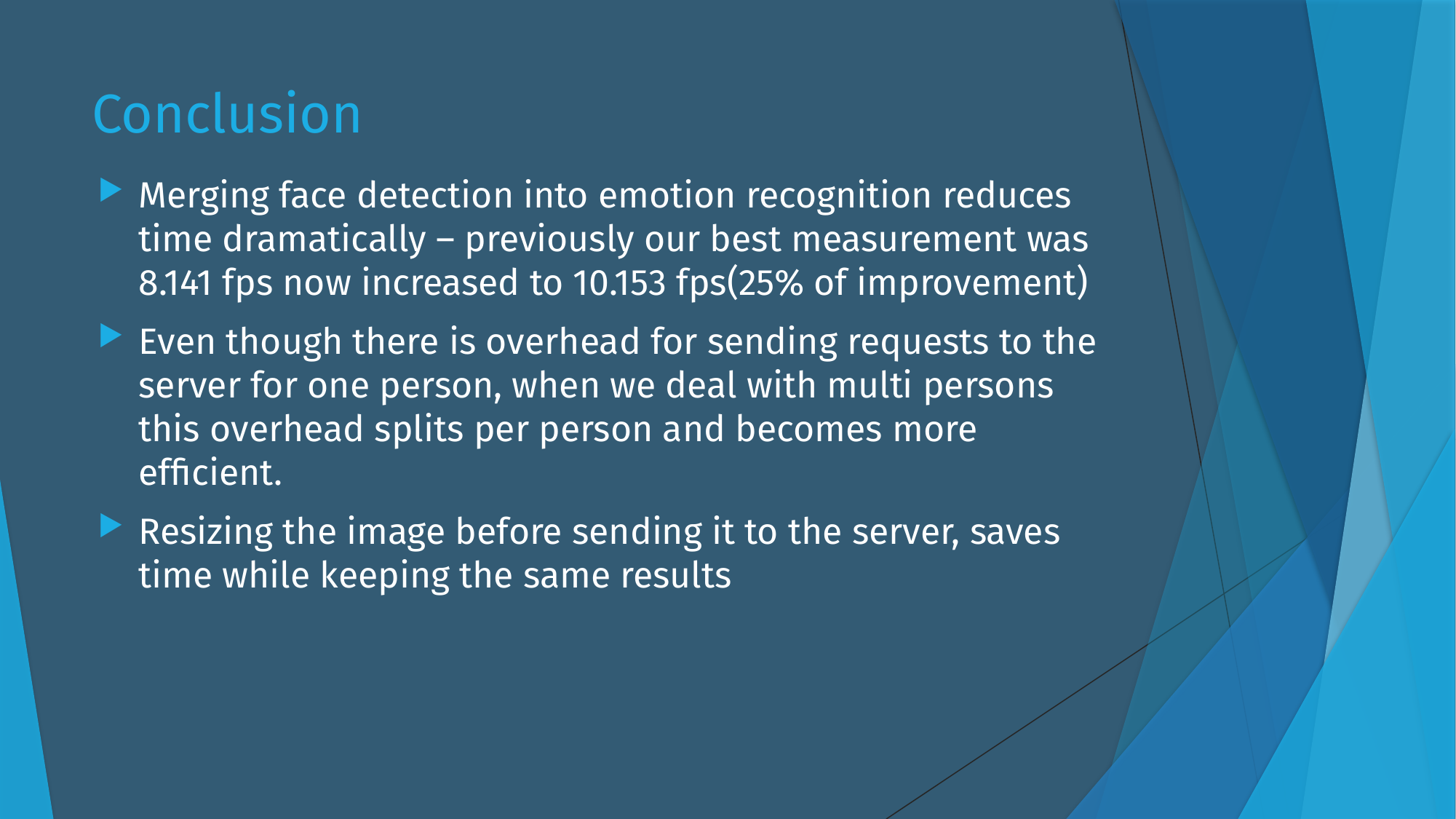

# Conclusion
Merging face detection into emotion recognition reduces time dramatically – previously our best measurement was 8.141 fps now increased to 10.153 fps(25% of improvement)
Even though there is overhead for sending requests to the server for one person, when we deal with multi persons this overhead splits per person and becomes more efficient.
Resizing the image before sending it to the server, saves time while keeping the same results